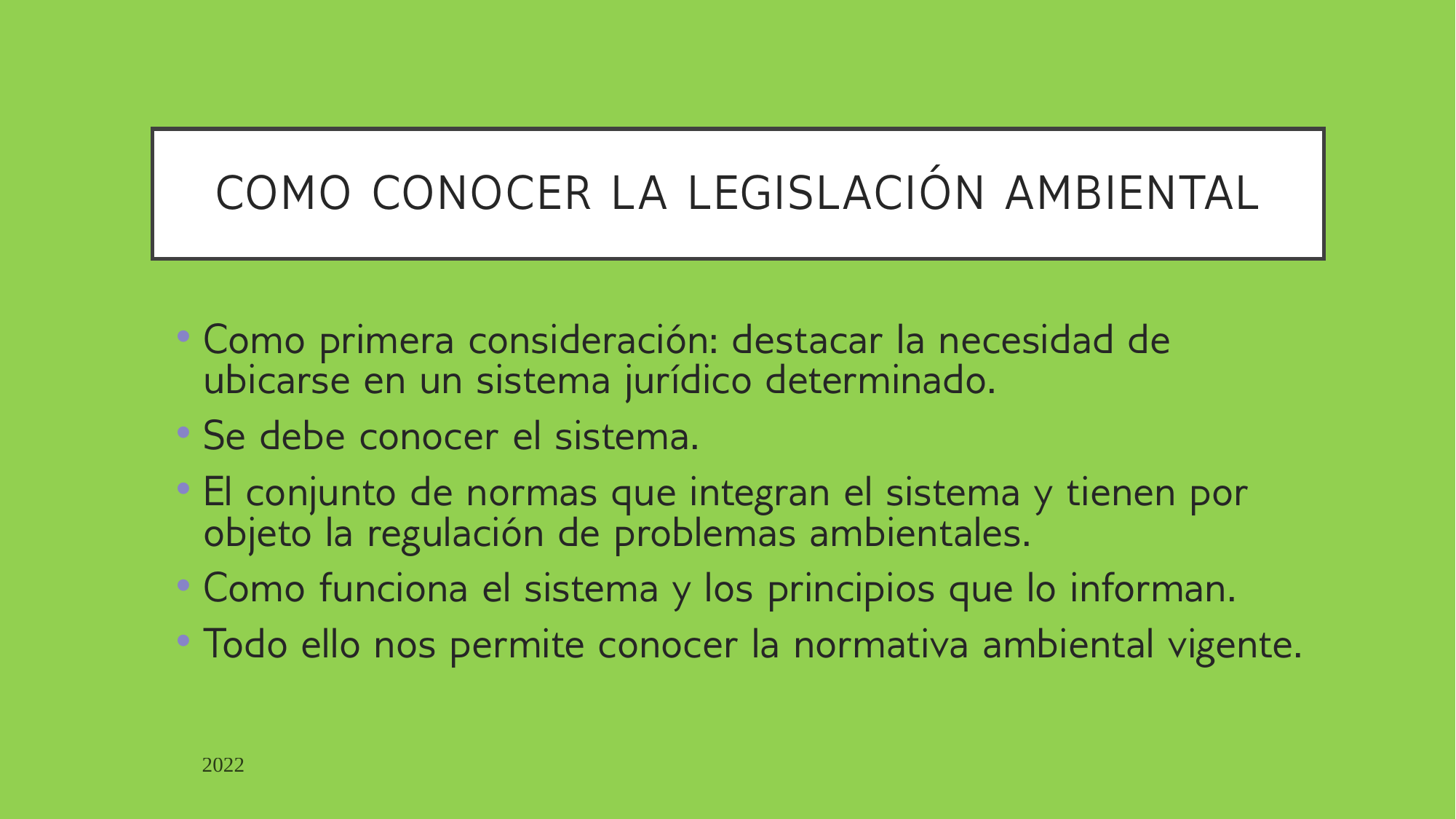

# Como conocer la legislación ambiental
Como primera consideración: destacar la necesidad de  ubicarse en un sistema jurídico determinado.
Se debe conocer el sistema.
El conjunto de normas que integran el sistema y tienen por objeto la regulación de problemas ambientales.
Como funciona el sistema y los principios que lo informan.
Todo ello nos permite conocer la normativa ambiental vigente.
2022